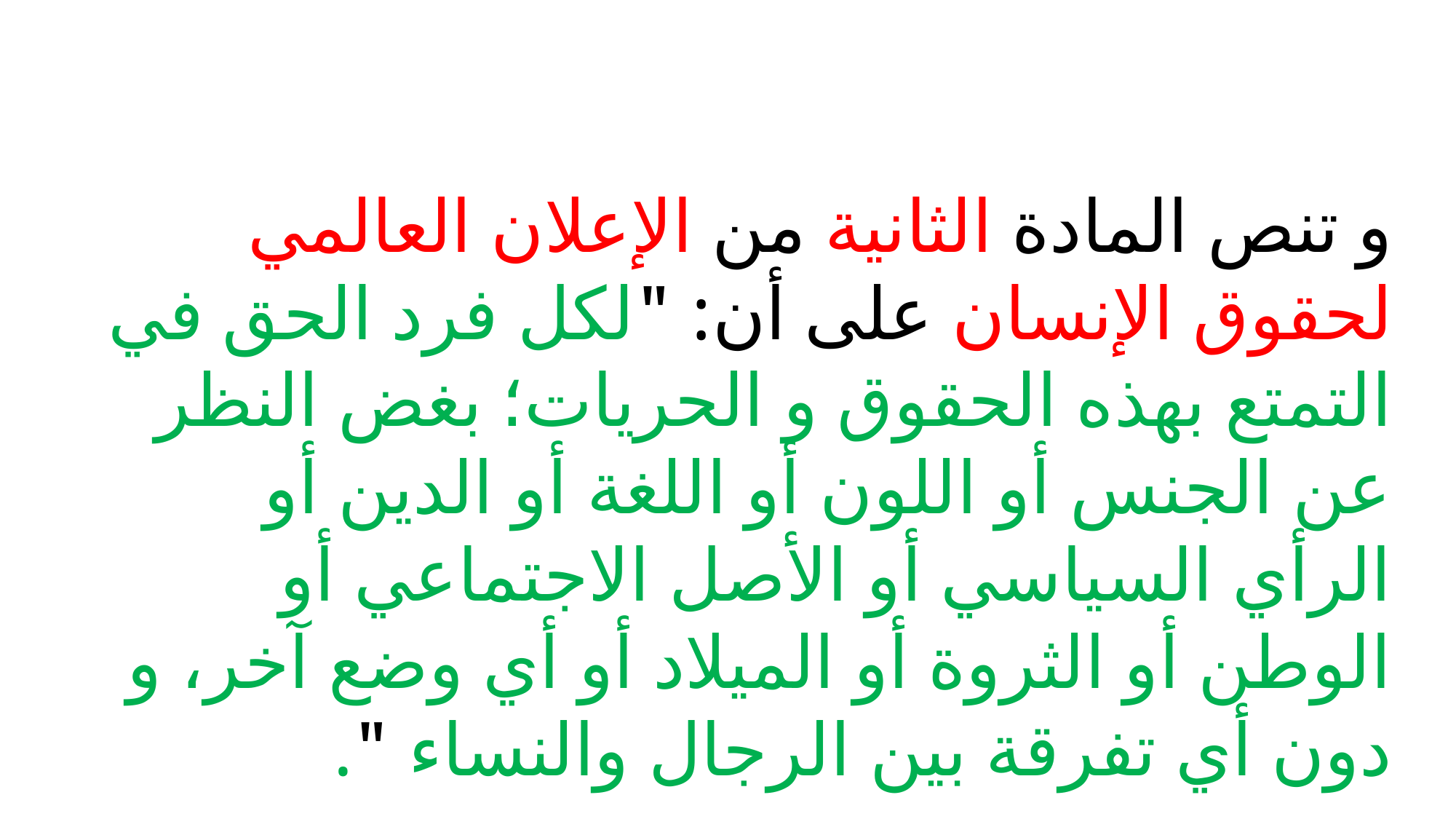

و تنص المادة الثانية من الإعلان العالمي لحقوق الإنسان على أن: "لكل فرد الحق في التمتع بهذه الحقوق و الحريات؛ بغض النظر عن الجنس أو اللون أو اللغة أو الدين أو الرأي السياسي أو الأصل الاجتماعي أو الوطن أو الثروة أو الميلاد أو أي وضع آخر، و دون أي تفرقة بين الرجال والنساء ".